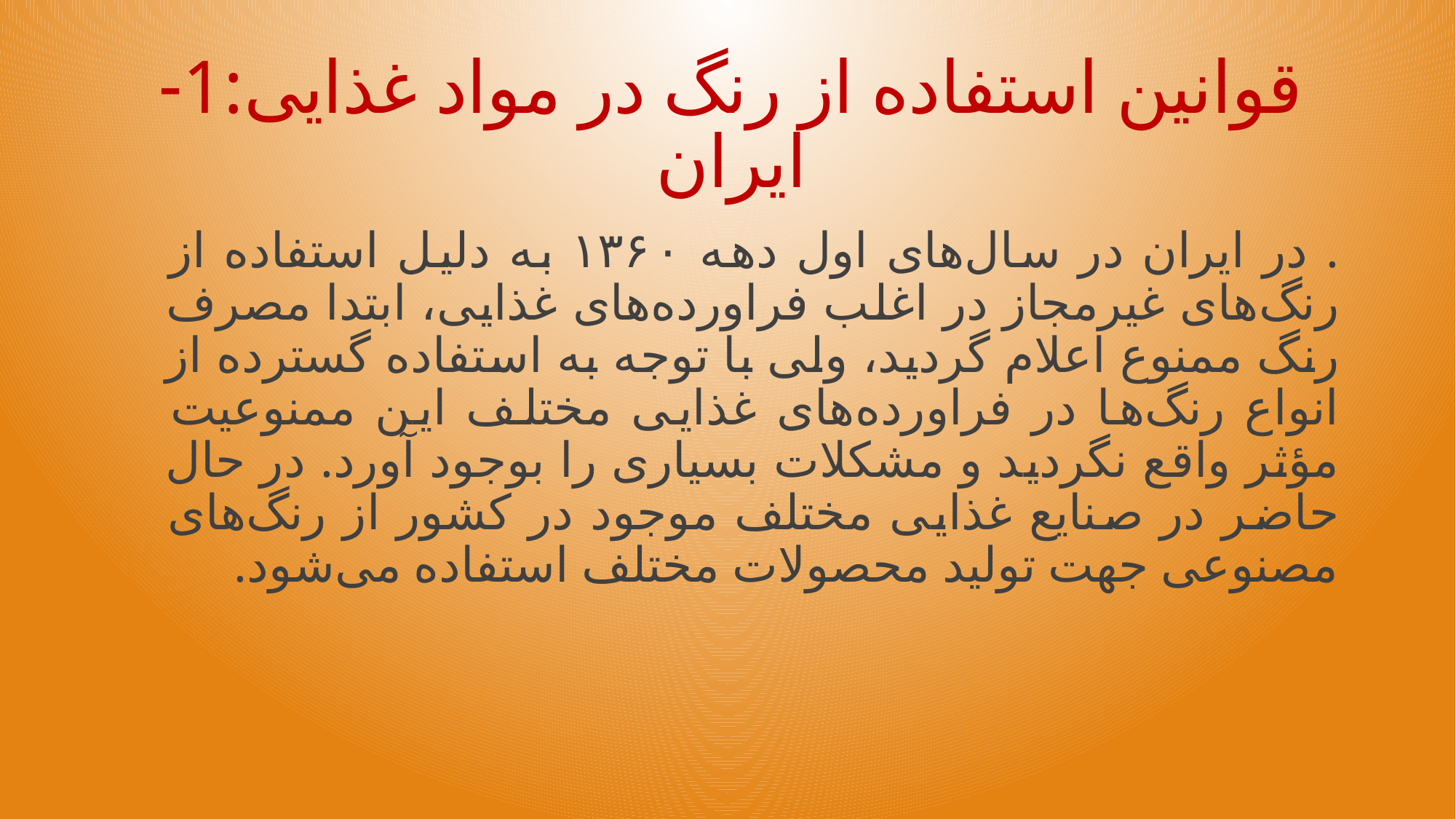

# قوانین استفاده از رنگ در مواد غذایی:1- ایران
. در ایران در سال‌های اول دهه ۱۳۶۰ به دلیل استفاده از رنگ‌های غیرمجاز در اغلب فراورده‌های غذایی، ابتدا مصرف رنگ ممنوع اعلام گردید، ولی با توجه به استفاده گسترده از انواع رنگ‌ها در فراورده‌های غذایی مختلف این ممنوعیت مؤثر واقع نگردید و مشکلات بسیاری را بوجود آورد. در حال حاضر در صنایع غذایی مختلف موجود در کشور از رنگ‌های مصنوعی جهت تولید محصولات مختلف استفاده می‌شود.